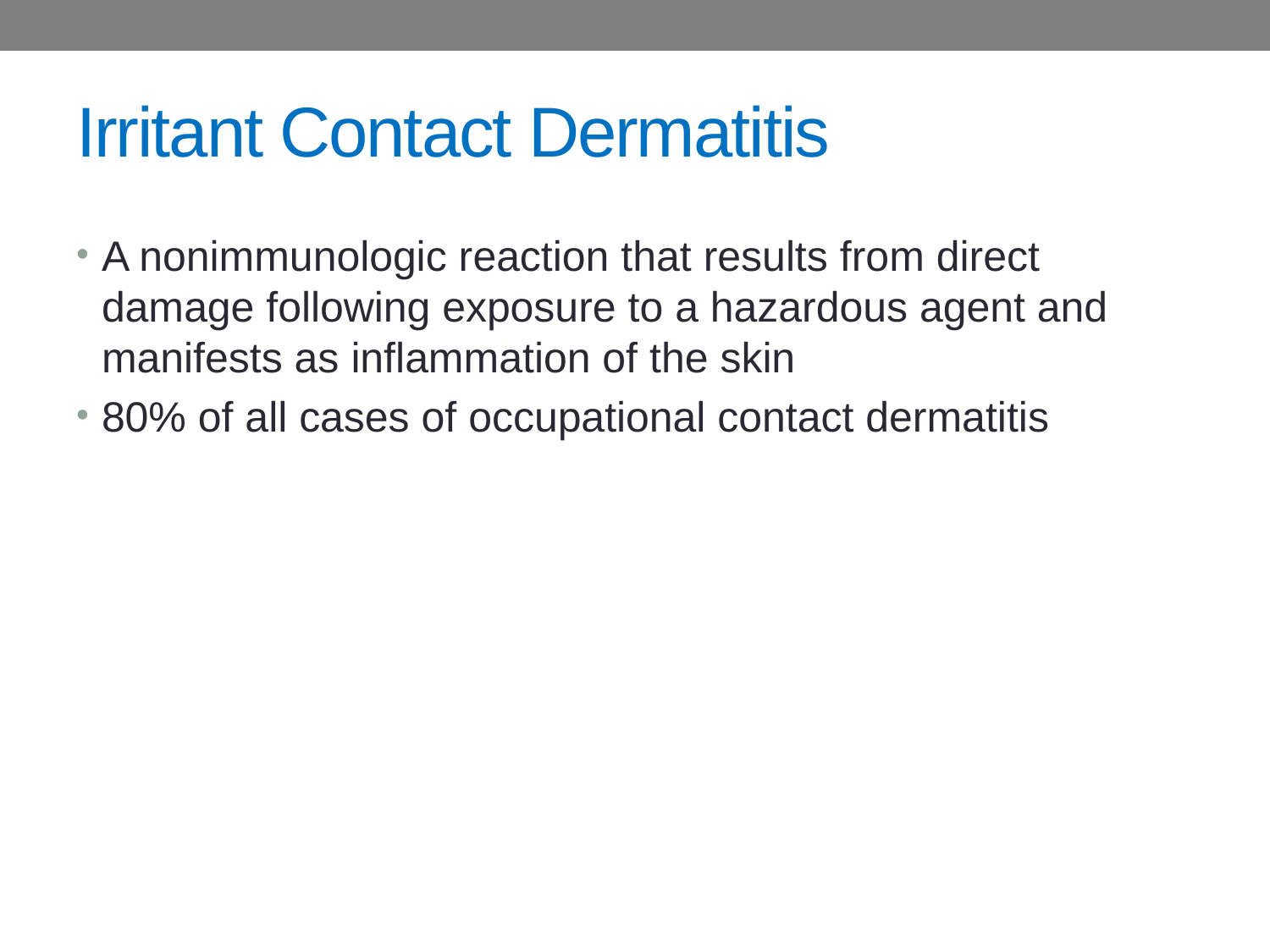

# Irritant Contact Dermatitis
A nonimmunologic reaction that results from direct damage following exposure to a hazardous agent and manifests as inflammation of the skin
80% of all cases of occupational contact dermatitis